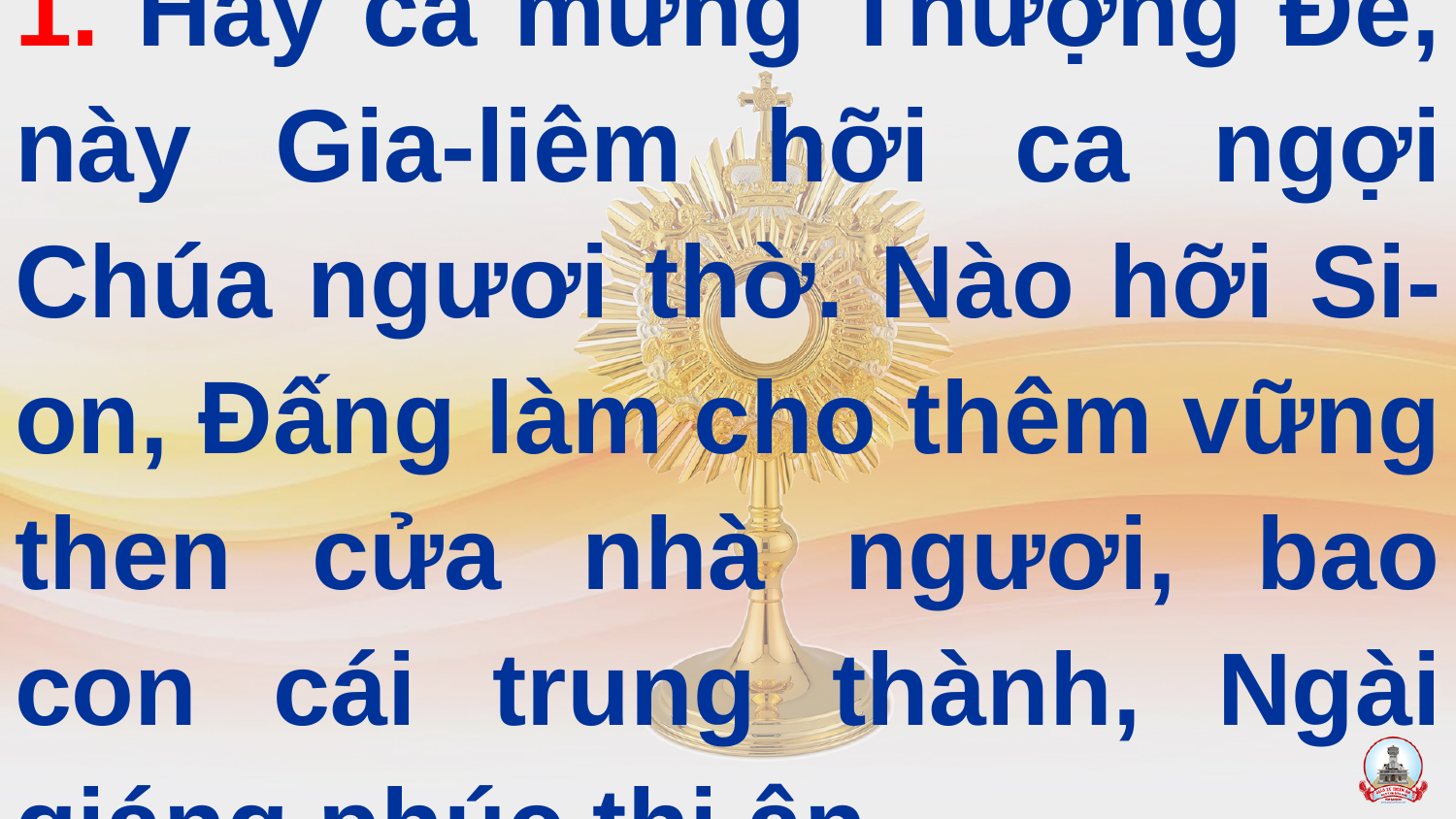

# 1. Hãy ca mừng Thượng Đế, này Gia-liêm hỡi ca ngợi Chúa ngươi thờ. Nào hỡi Si-on, Đấng làm cho thêm vững then cửa nhà ngươi, bao con cái trung thành, Ngài giáng phúc thi ân.